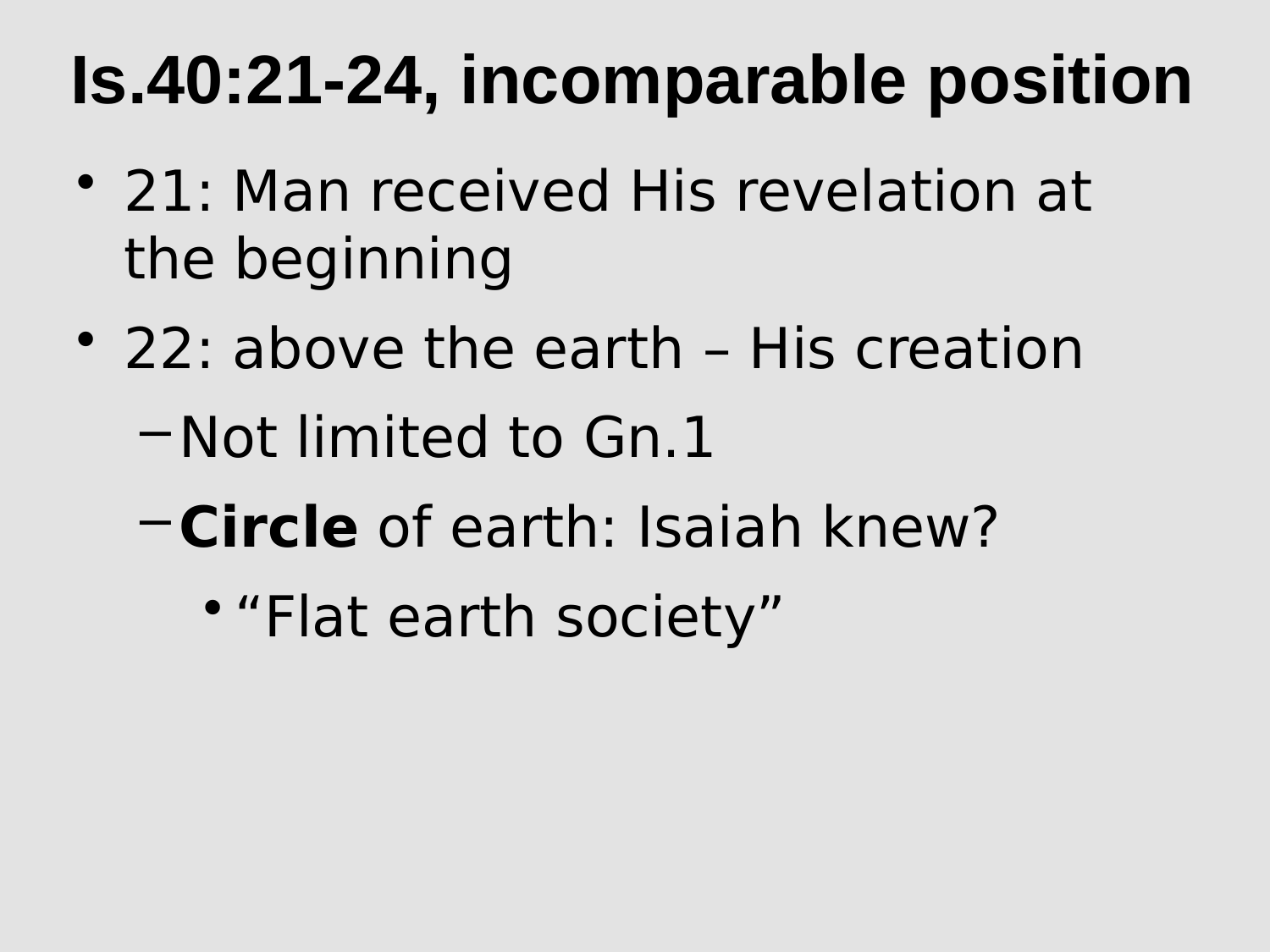

# Is.40:21-24, incomparable position
21: Man received His revelation at the beginning
22: above the earth – His creation
Not limited to Gn.1
Circle of earth: Isaiah knew?
“Flat earth society”